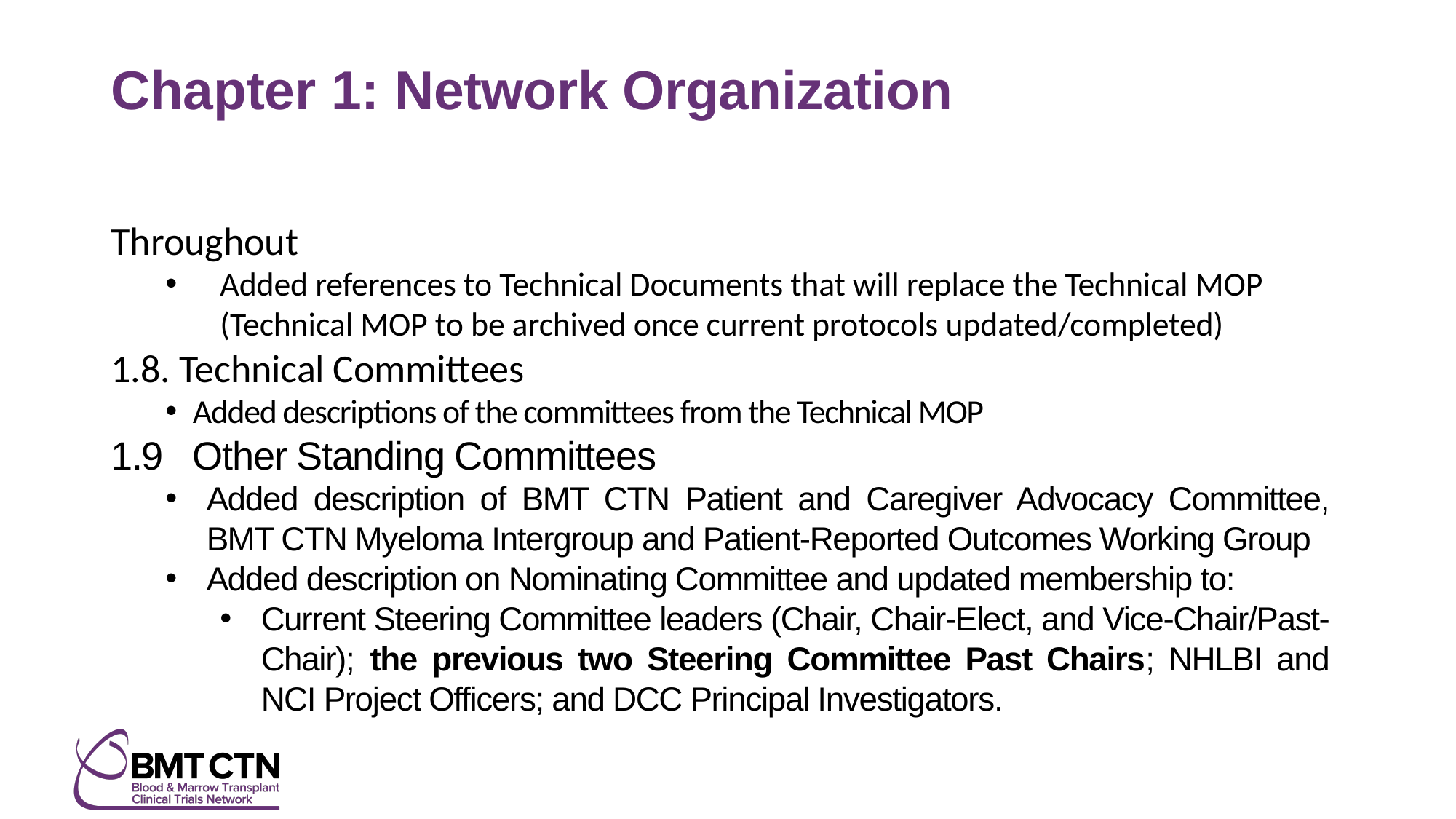

# Chapter 1: Network Organization
Throughout
Added references to Technical Documents that will replace the Technical MOP (Technical MOP to be archived once current protocols updated/completed)
1.8. Technical Committees
Added descriptions of the committees from the Technical MOP
1.9   Other Standing Committees
Added description of BMT CTN Patient and Caregiver Advocacy Committee, BMT CTN Myeloma Intergroup and Patient-Reported Outcomes Working Group
Added description on Nominating Committee and updated membership to:
Current Steering Committee leaders (Chair, Chair-Elect, and Vice-Chair/Past-Chair); the previous two Steering Committee Past Chairs; NHLBI and NCI Project Officers; and DCC Principal Investigators.